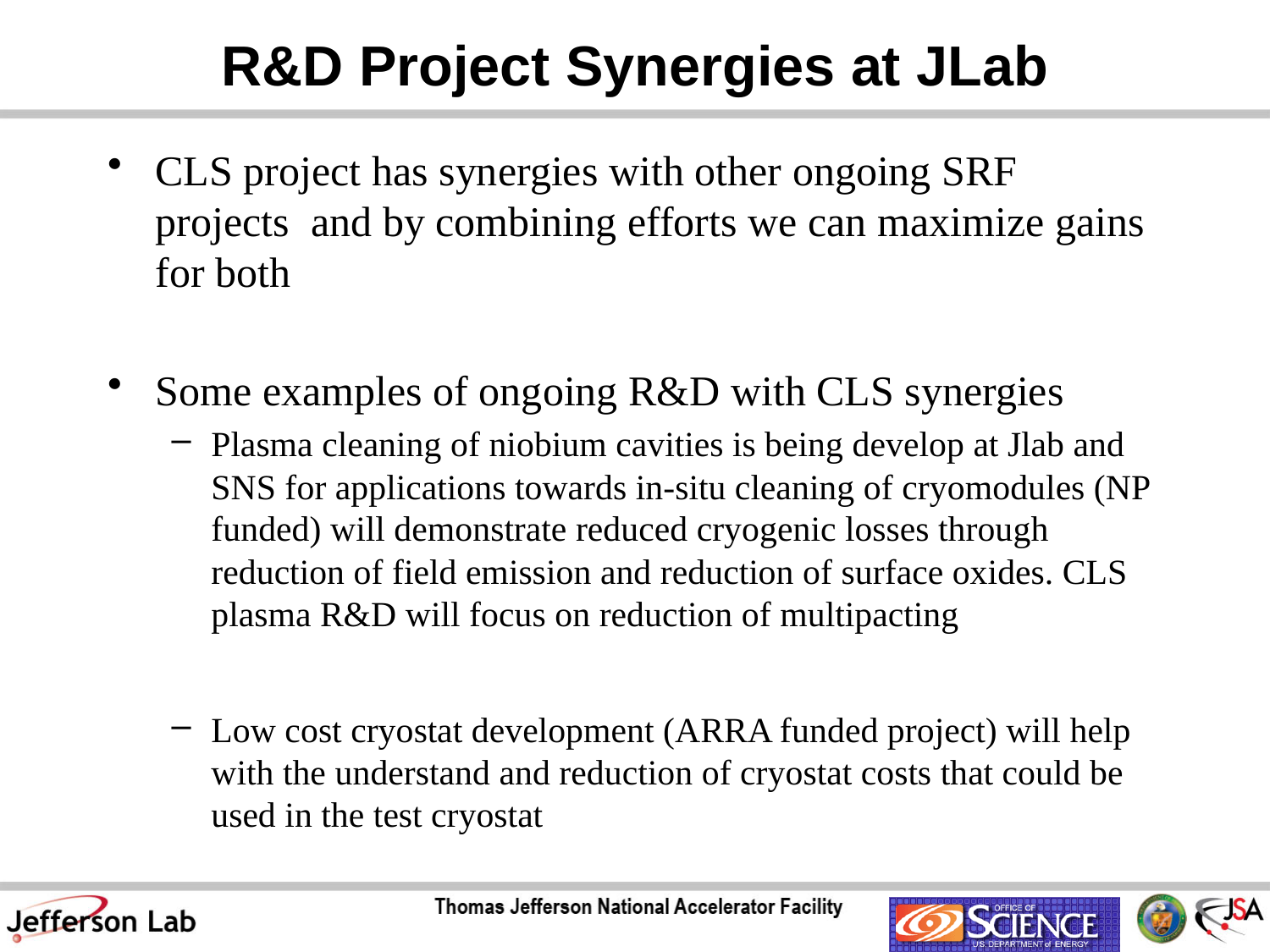

# R&D Project Synergies at JLab
CLS project has synergies with other ongoing SRF projects  and by combining efforts we can maximize gains for both

Some examples of ongoing R&D with CLS synergies
Plasma cleaning of niobium cavities is being develop at Jlab and SNS for applications towards in-situ cleaning of cryomodules (NP funded) will demonstrate reduced cryogenic losses through reduction of field emission and reduction of surface oxides. CLS plasma R&D will focus on reduction of multipacting

Low cost cryostat development (ARRA funded project) will help with the understand and reduction of cryostat costs that could be used in the test cryostat